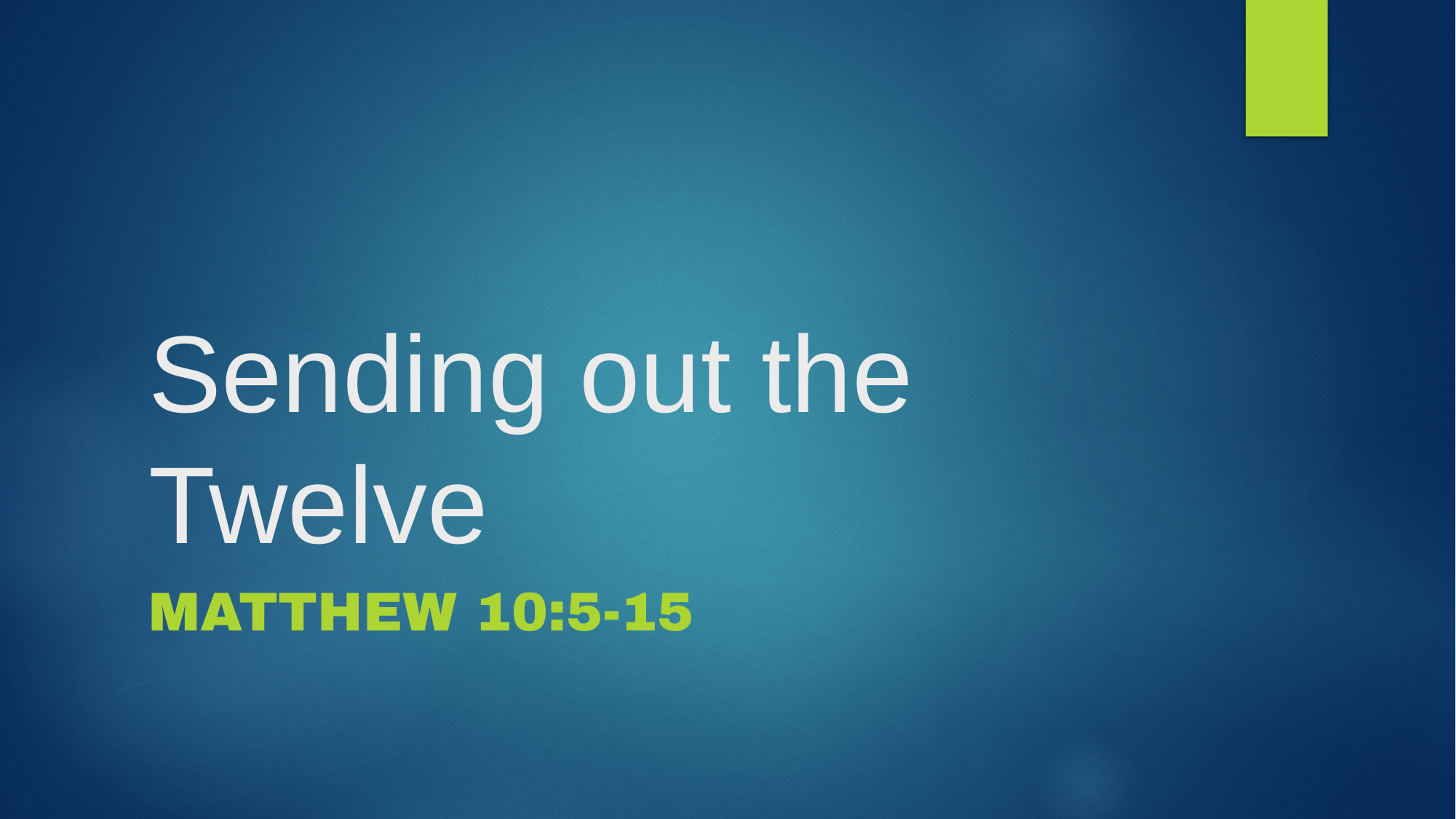

# Sending out the Twelve
Matthew 10:5-15